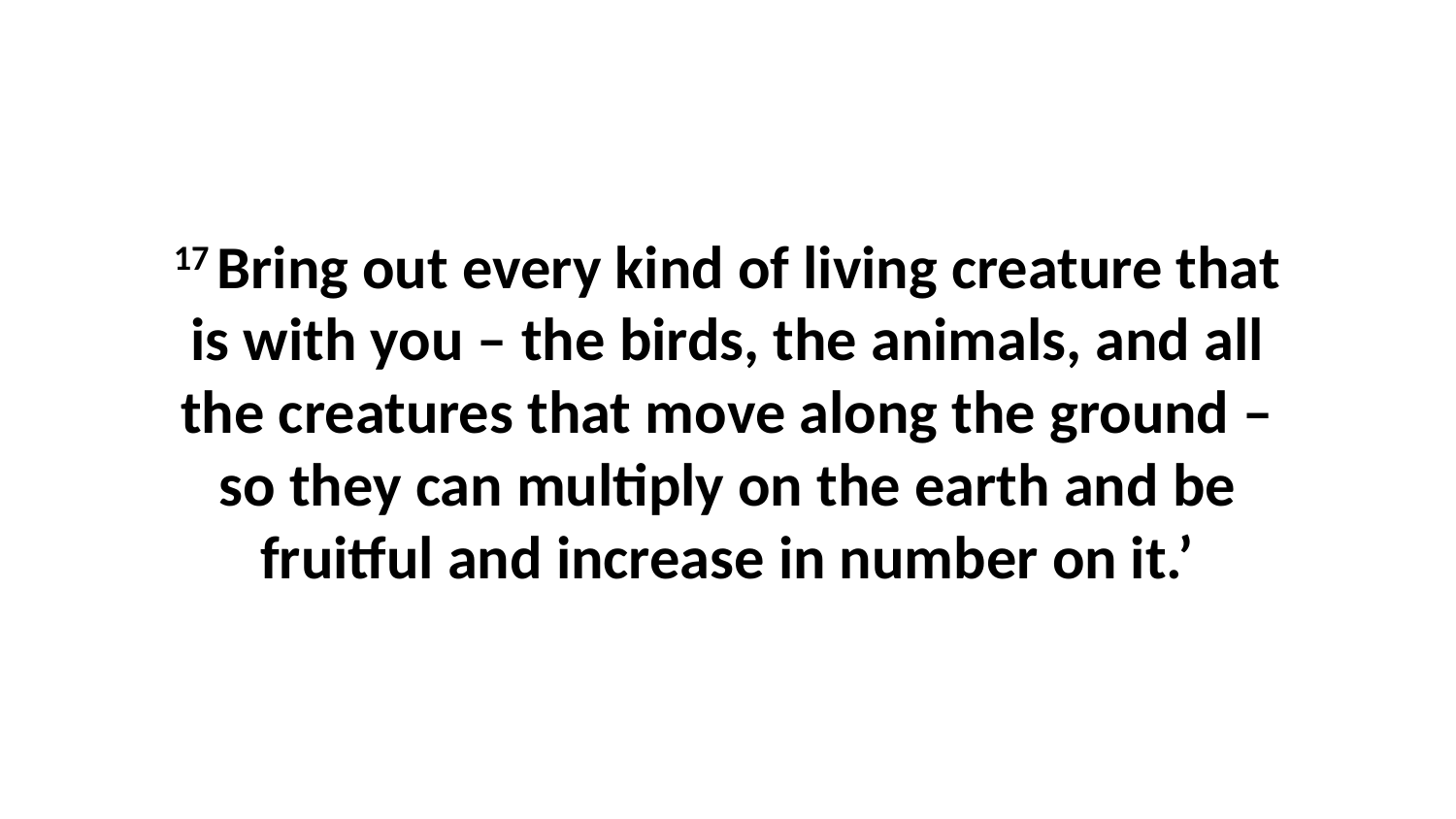

17 Bring out every kind of living creature that is with you – the birds, the animals, and all the creatures that move along the ground – so they can multiply on the earth and be fruitful and increase in number on it.’